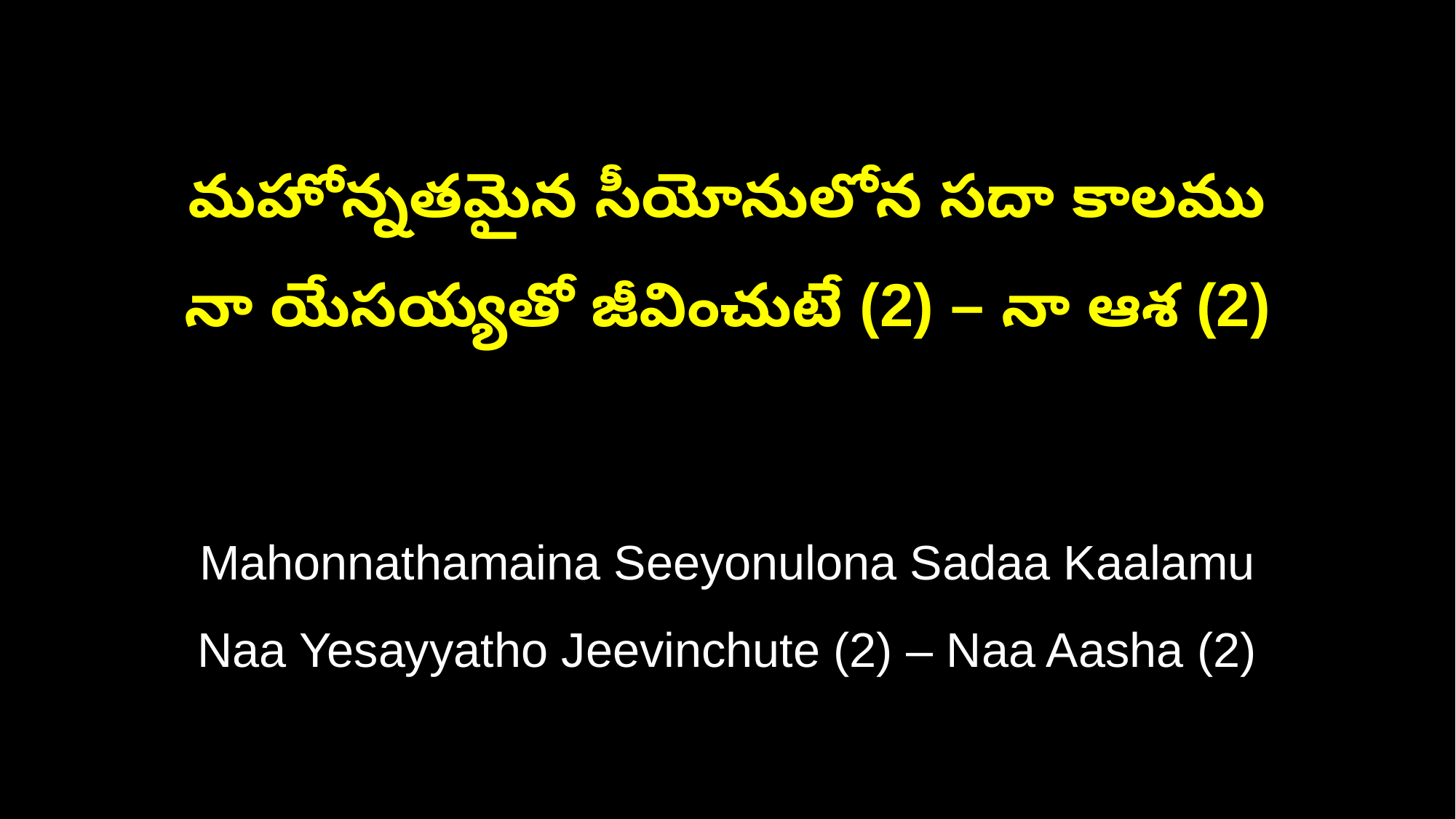

మహోన్నతమైన సీయోనులోన సదా కాలము
నా యేసయ్యతో జీవించుటే (2) – నా ఆశ (2)
Mahonnathamaina Seeyonulona Sadaa Kaalamu
Naa Yesayyatho Jeevinchute (2) – Naa Aasha (2)